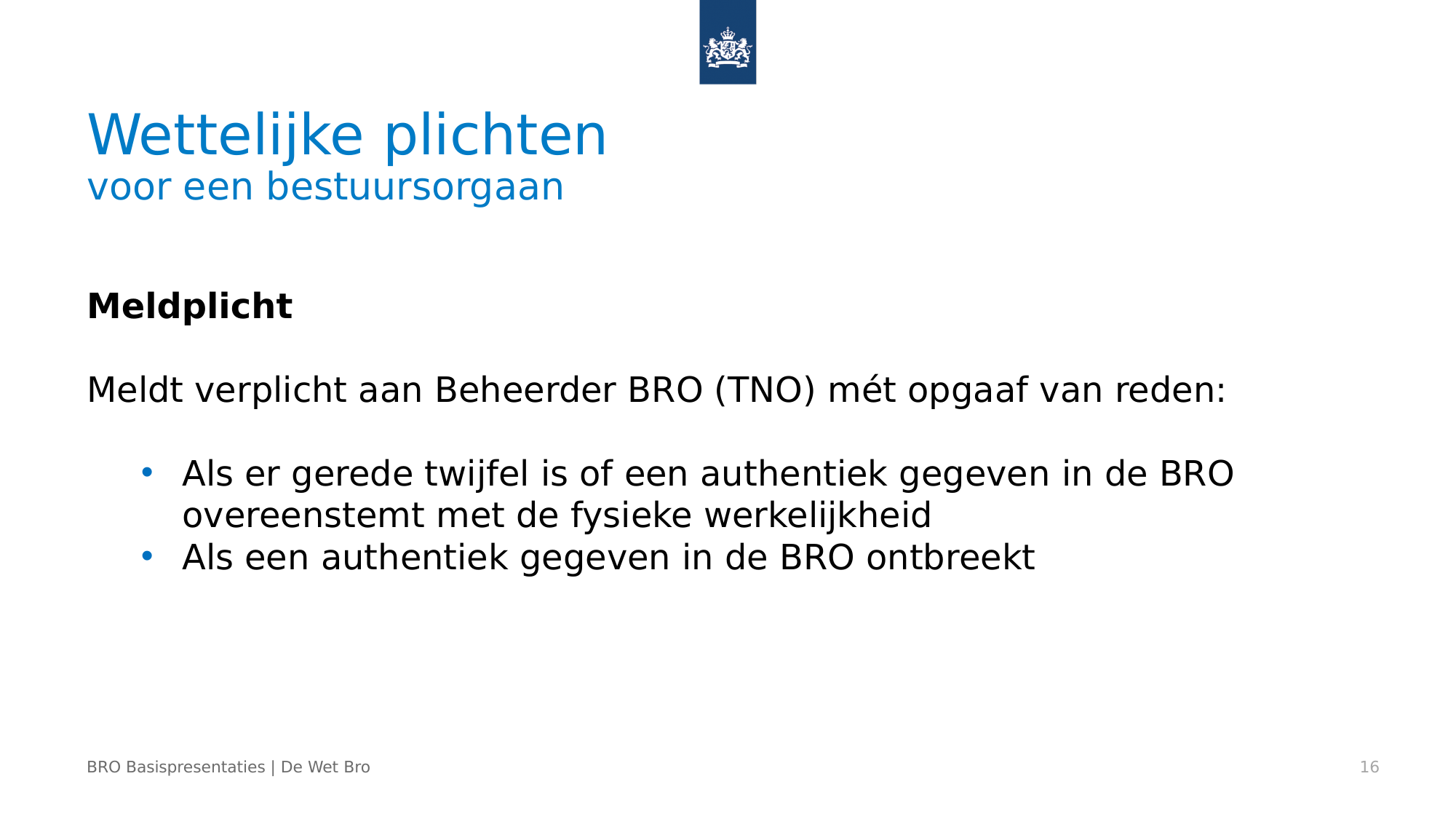

# Wettelijke plichten voor een bestuursorgaan
Meldplicht

Meldt verplicht aan Beheerder BRO (TNO) mét opgaaf van reden:

Als er gerede twijfel is of een authentiek gegeven in de BRO overeenstemt met de fysieke werkelijkheid
Als een authentiek gegeven in de BRO ontbreekt
BRO Basispresentaties | De Wet Bro
16